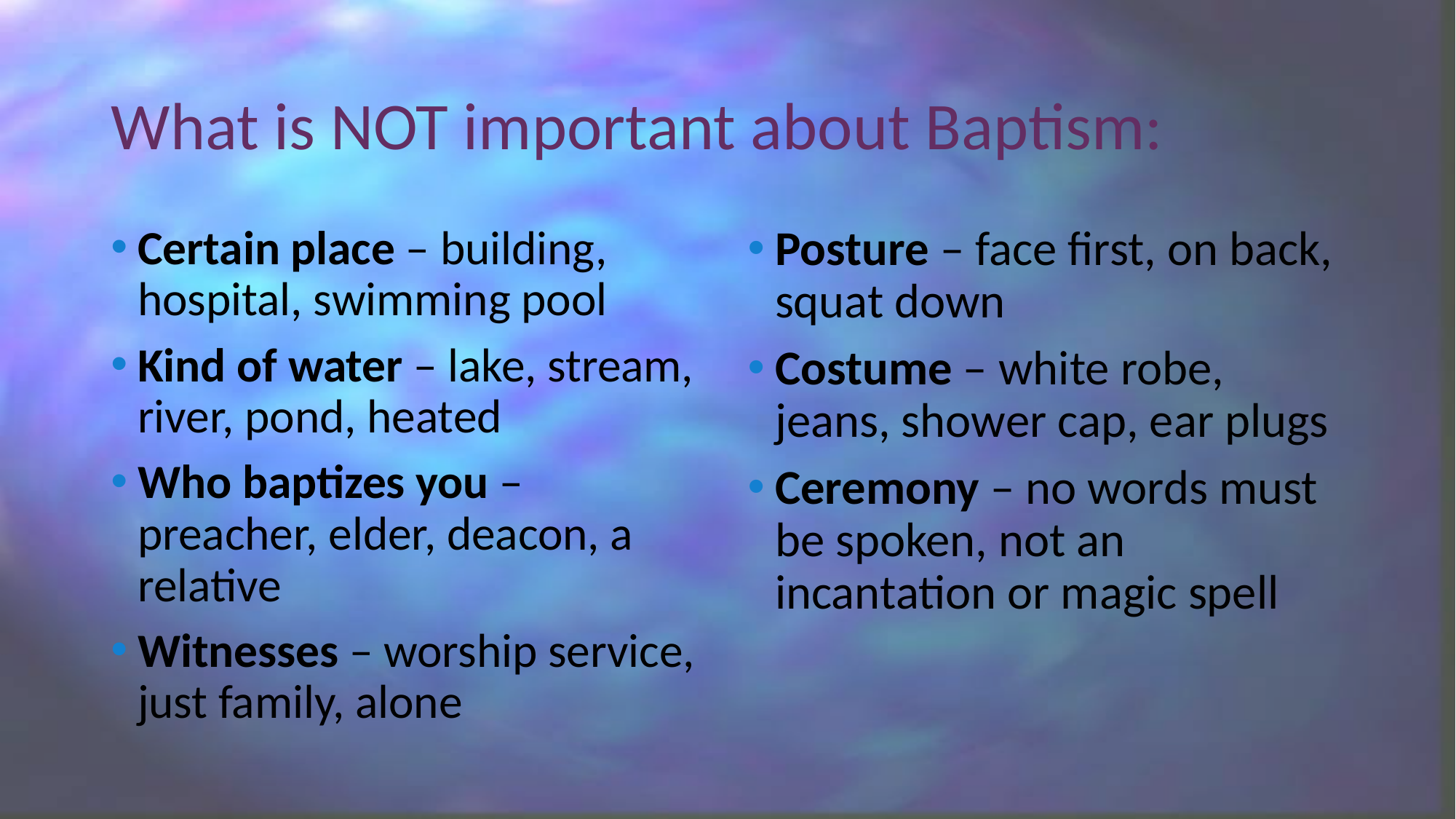

# What is NOT important about Baptism:
Certain place – building, hospital, swimming pool
Kind of water – lake, stream, river, pond, heated
Who baptizes you – preacher, elder, deacon, a relative
Witnesses – worship service, just family, alone
Posture – face first, on back, squat down
Costume – white robe, jeans, shower cap, ear plugs
Ceremony – no words must be spoken, not an incantation or magic spell